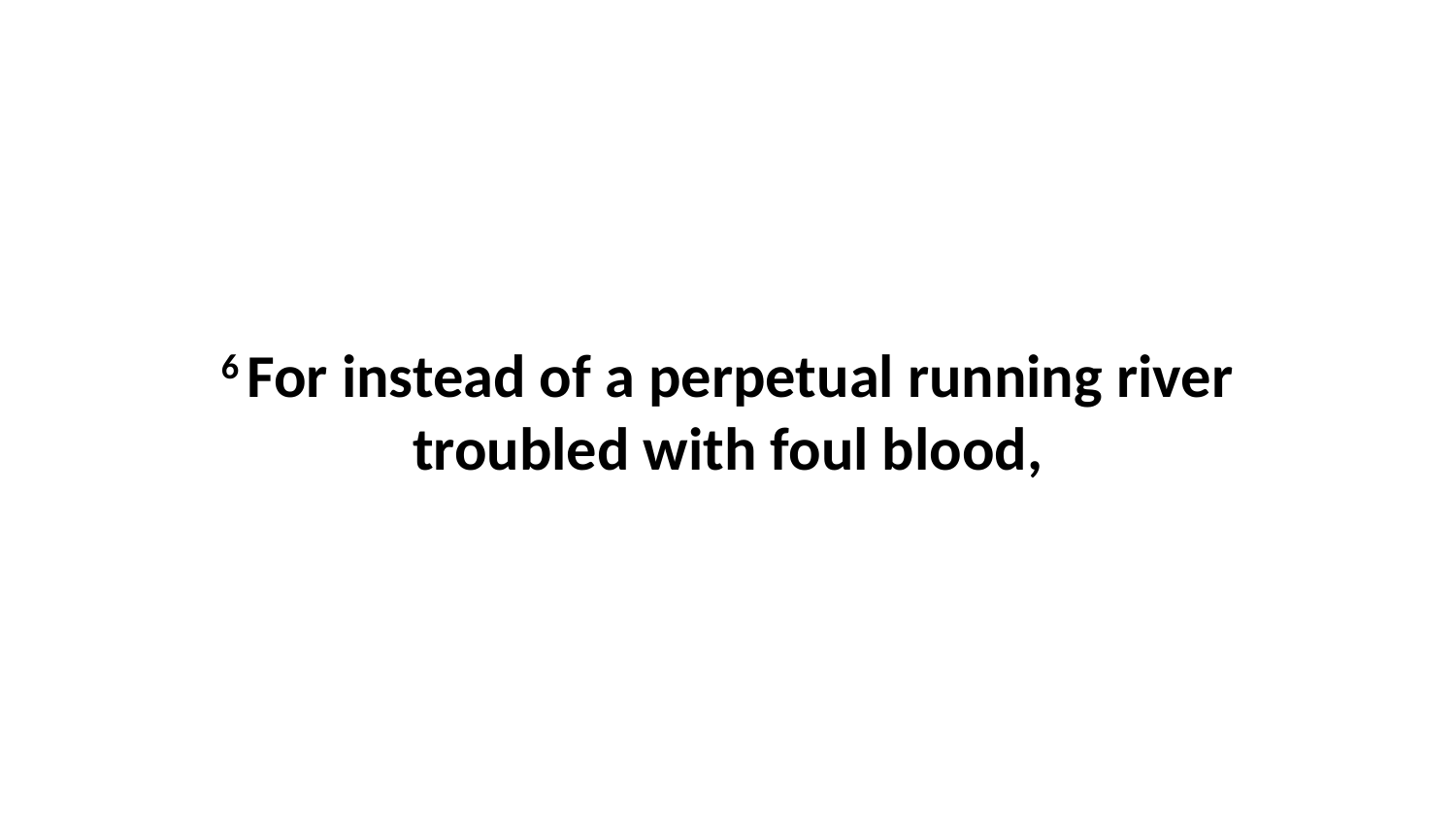

6 For instead of a perpetual running river troubled with foul blood,